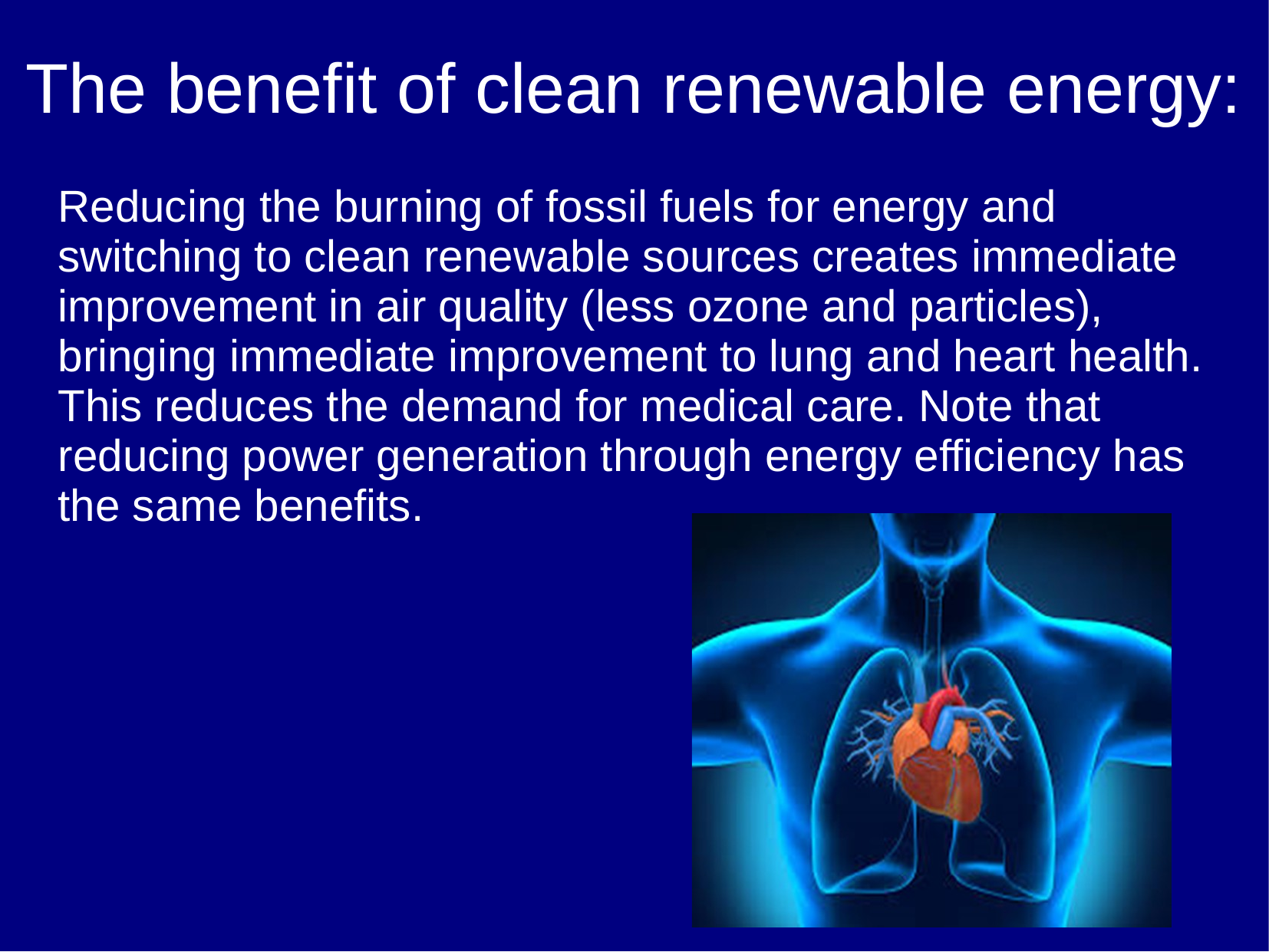

# The benefit of clean renewable energy:
Reducing the burning of fossil fuels for energy and switching to clean renewable sources creates immediate improvement in air quality (less ozone and particles), bringing immediate improvement to lung and heart health. This reduces the demand for medical care. Note that reducing power generation through energy efficiency has the same benefits.